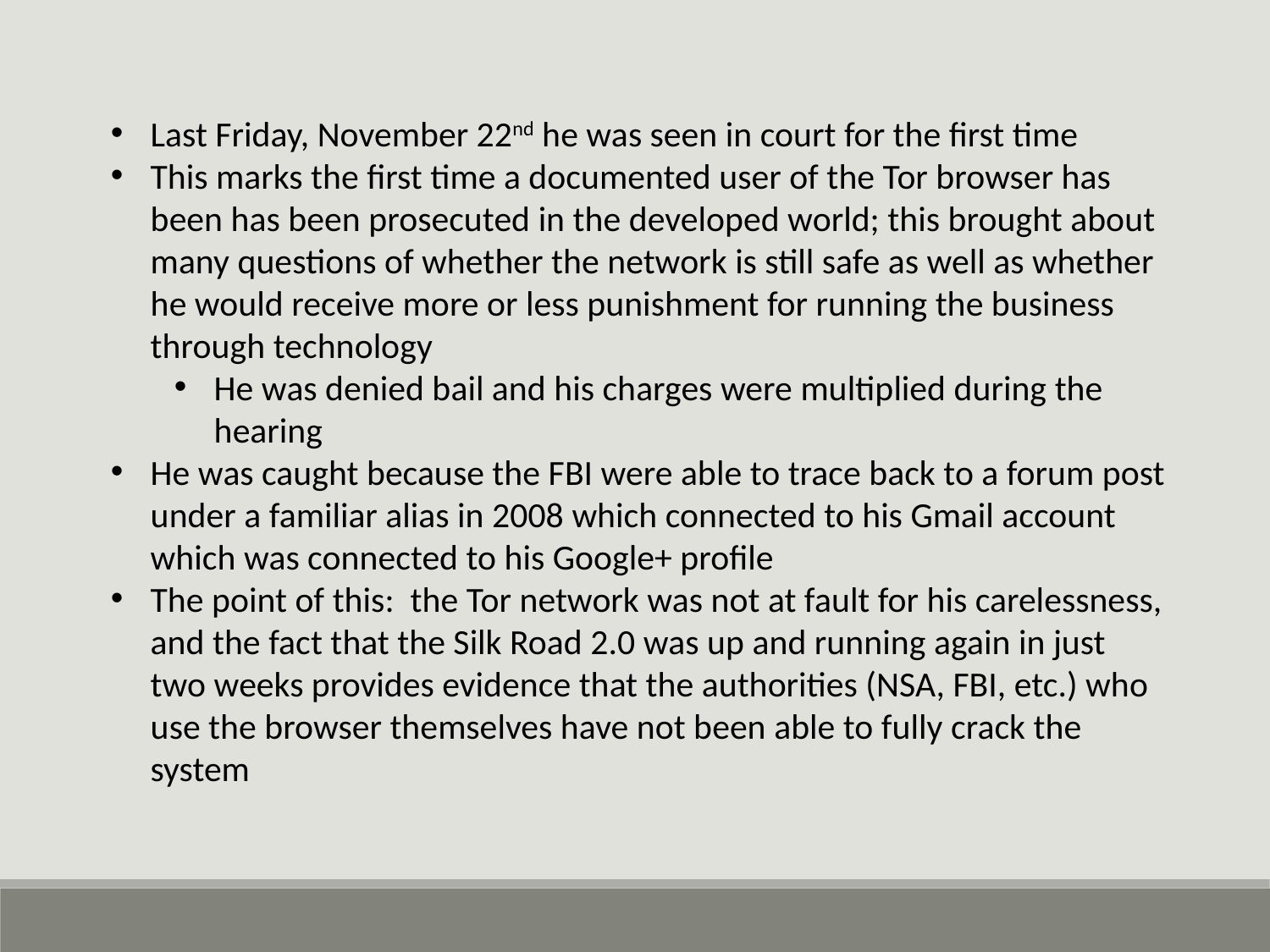

Last Friday, November 22nd he was seen in court for the first time
This marks the first time a documented user of the Tor browser has been has been prosecuted in the developed world; this brought about many questions of whether the network is still safe as well as whether he would receive more or less punishment for running the business through technology
He was denied bail and his charges were multiplied during the hearing
He was caught because the FBI were able to trace back to a forum post under a familiar alias in 2008 which connected to his Gmail account which was connected to his Google+ profile
The point of this:  the Tor network was not at fault for his carelessness, and the fact that the Silk Road 2.0 was up and running again in just two weeks provides evidence that the authorities (NSA, FBI, etc.) who use the browser themselves have not been able to fully crack the system